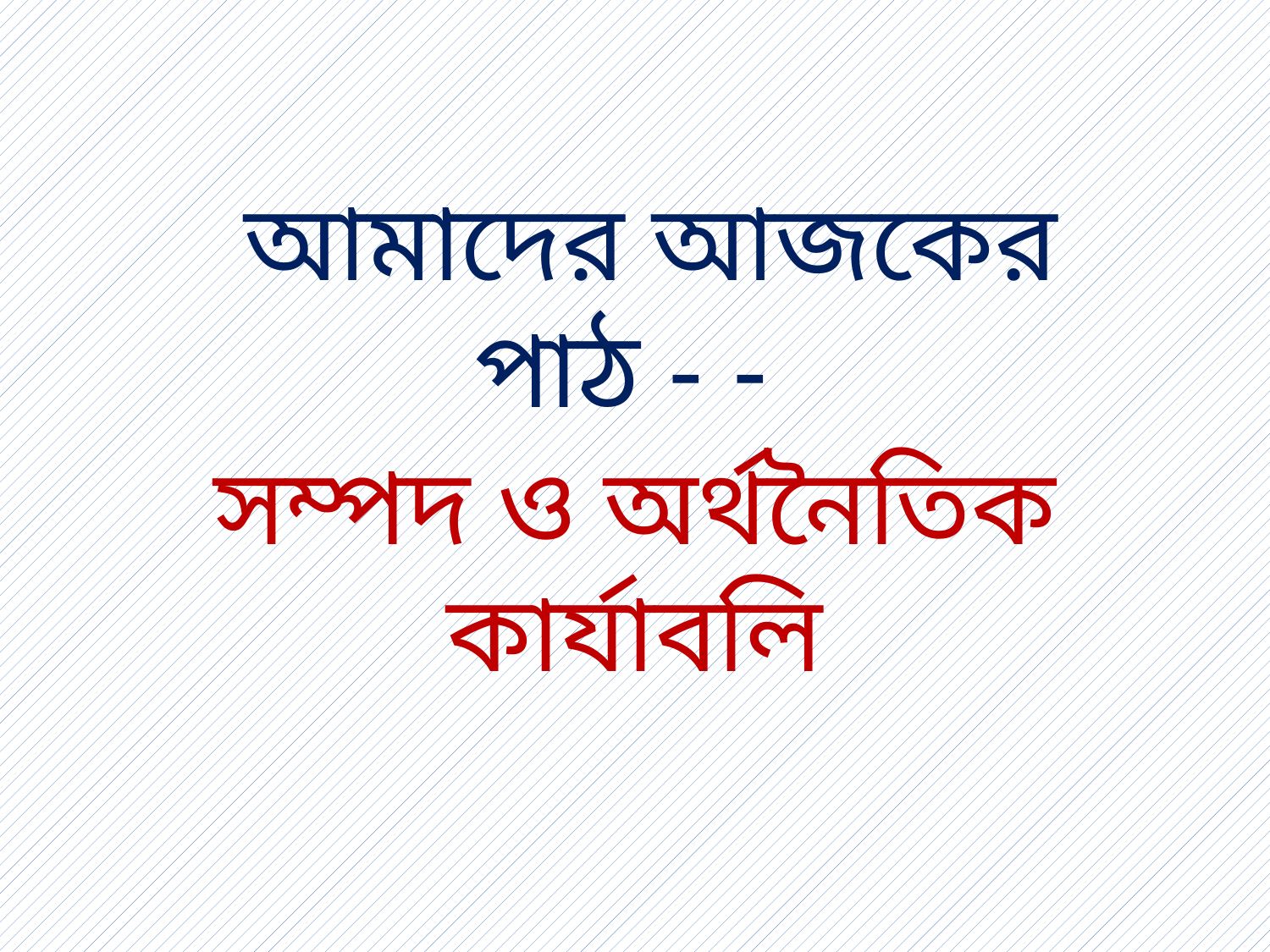

আমাদের আজকের পাঠ - -
সম্পদ ও অর্থনৈতিক কার্যাবলি